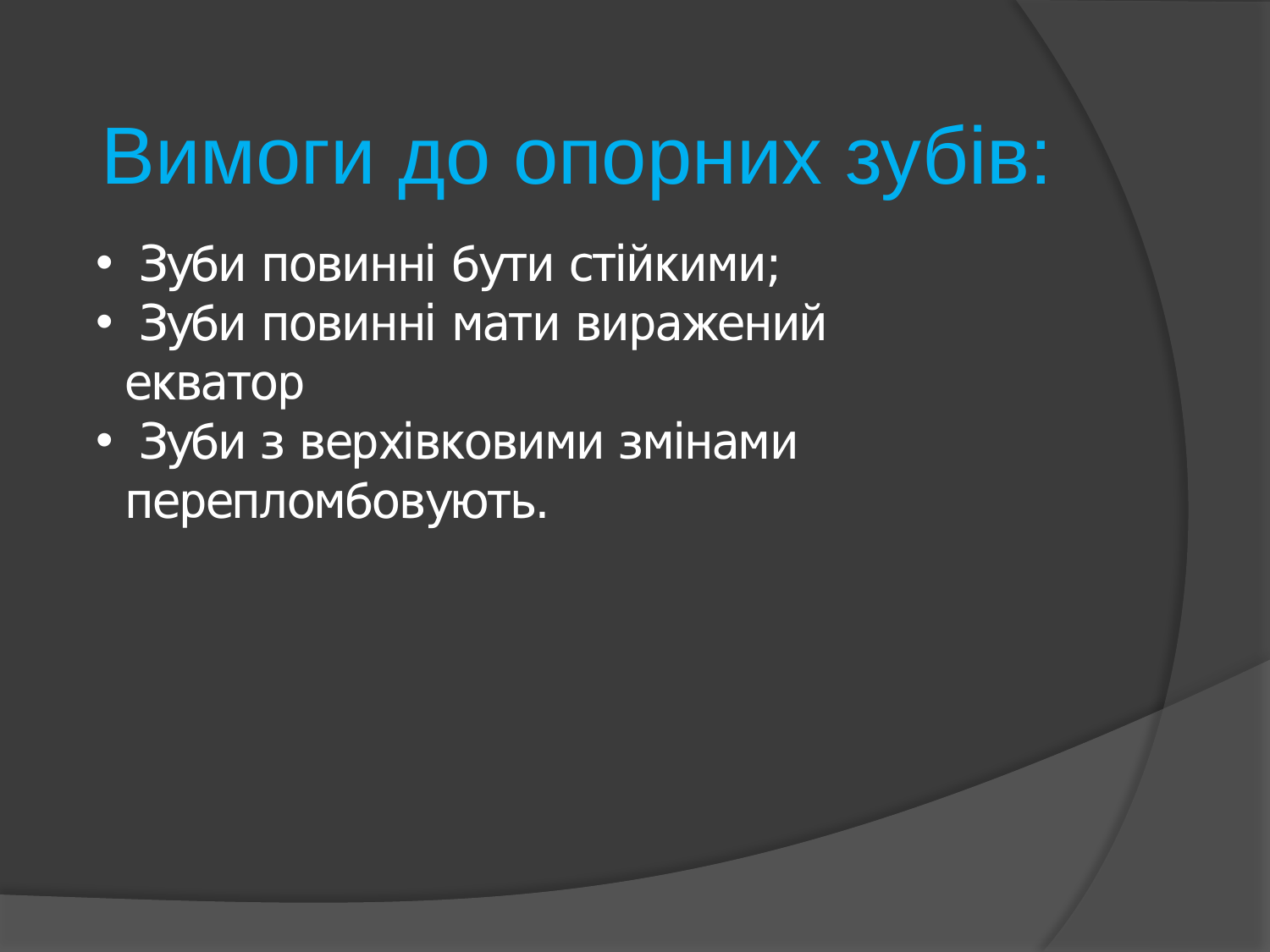

# Вимоги до опорних зубів:
 Зуби повинні бути стійкими;
 Зуби повинні мати виражений екватор
 Зуби з верхівковими змінами перепломбовують.